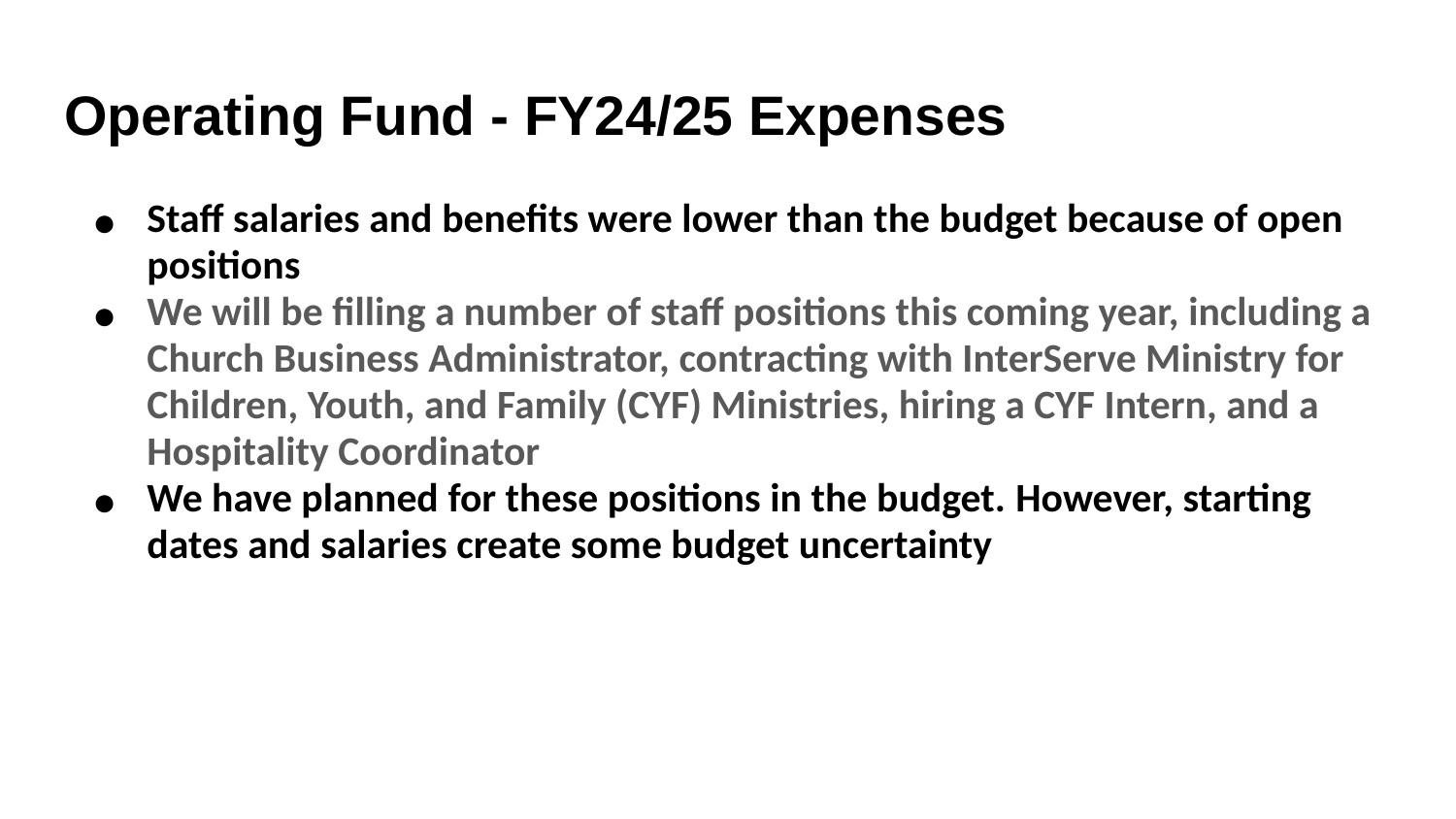

# Operating Fund - FY24/25 Expenses
Staff salaries and benefits were lower than the budget because of open positions
We will be filling a number of staff positions this coming year, including a Church Business Administrator, contracting with InterServe Ministry for Children, Youth, and Family (CYF) Ministries, hiring a CYF Intern, and a Hospitality Coordinator
We have planned for these positions in the budget. However, starting dates and salaries create some budget uncertainty